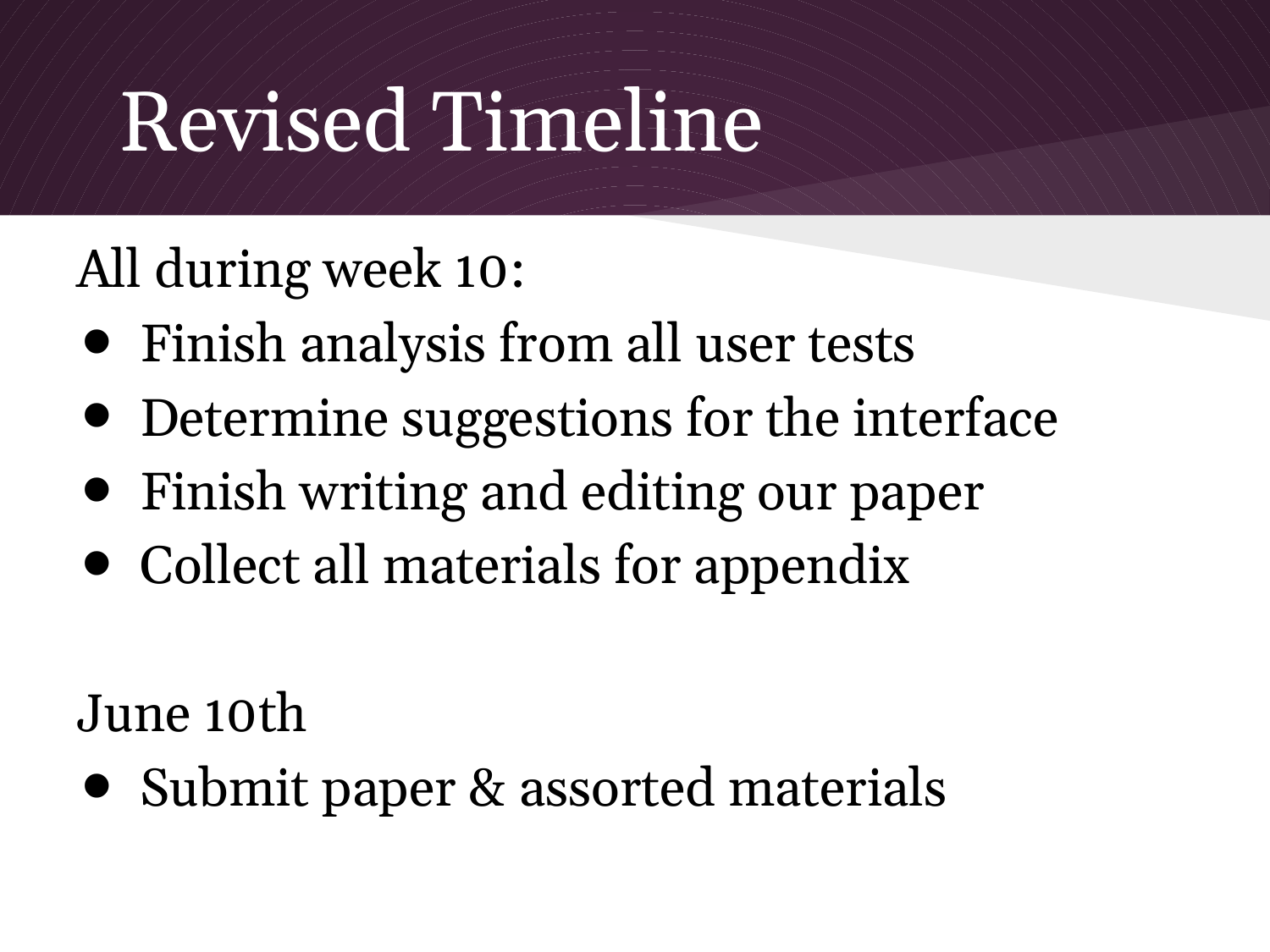

# Revised Timeline
All during week 10:
Finish analysis from all user tests
Determine suggestions for the interface
Finish writing and editing our paper
Collect all materials for appendix

June 10th
Submit paper & assorted materials